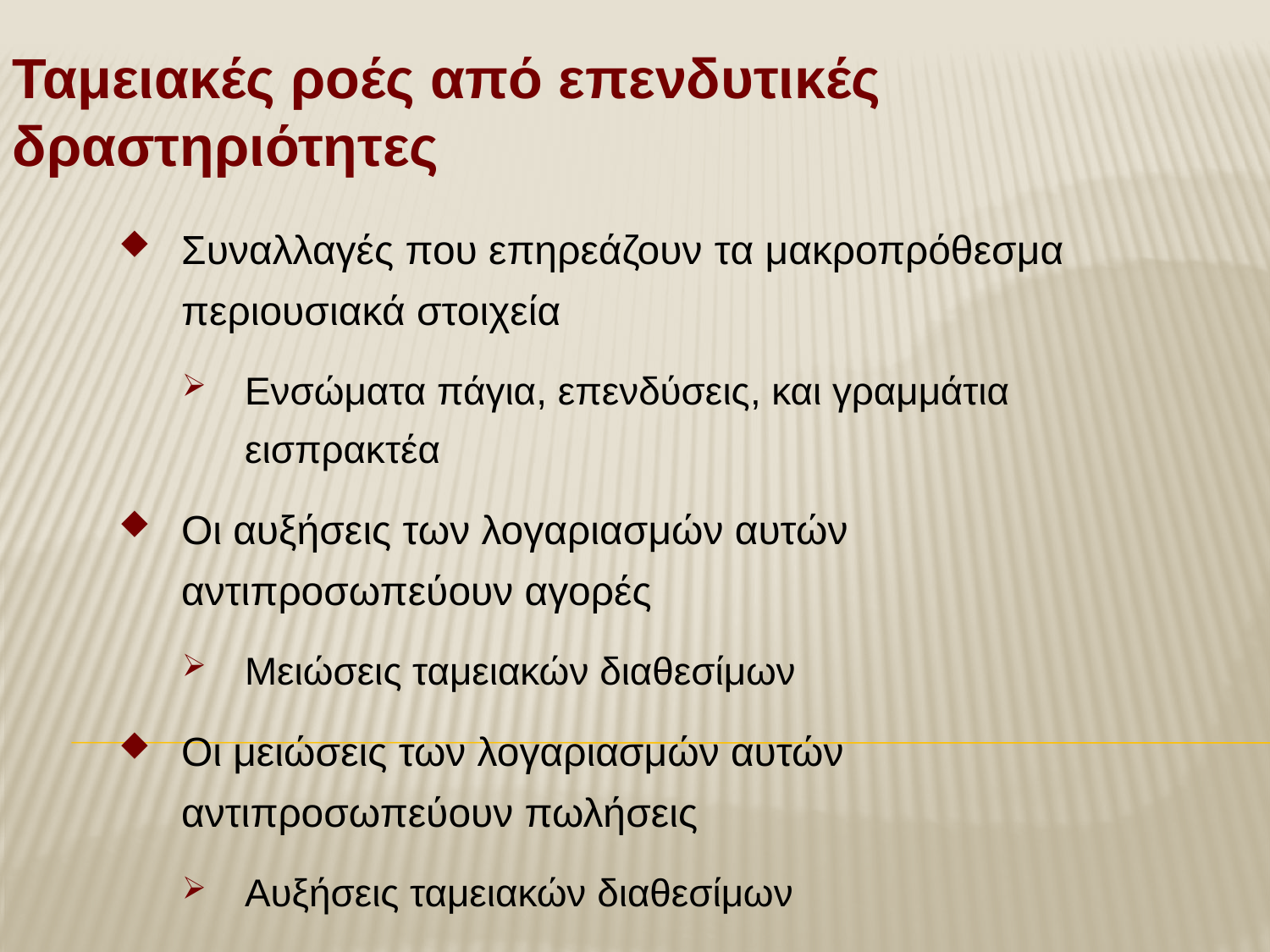

Ταμειακές ροές από επενδυτικές δραστηριότητες
Συναλλαγές που επηρεάζουν τα μακροπρόθεσμα περιουσιακά στοιχεία
Ενσώματα πάγια, επενδύσεις, και γραμμάτια εισπρακτέα
Οι αυξήσεις των λογαριασμών αυτών αντιπροσωπεύουν αγορές
Μειώσεις ταμειακών διαθεσίμων
Οι μειώσεις των λογαριασμών αυτών αντιπροσωπεύουν πωλήσεις
Αυξήσεις ταμειακών διαθεσίμων